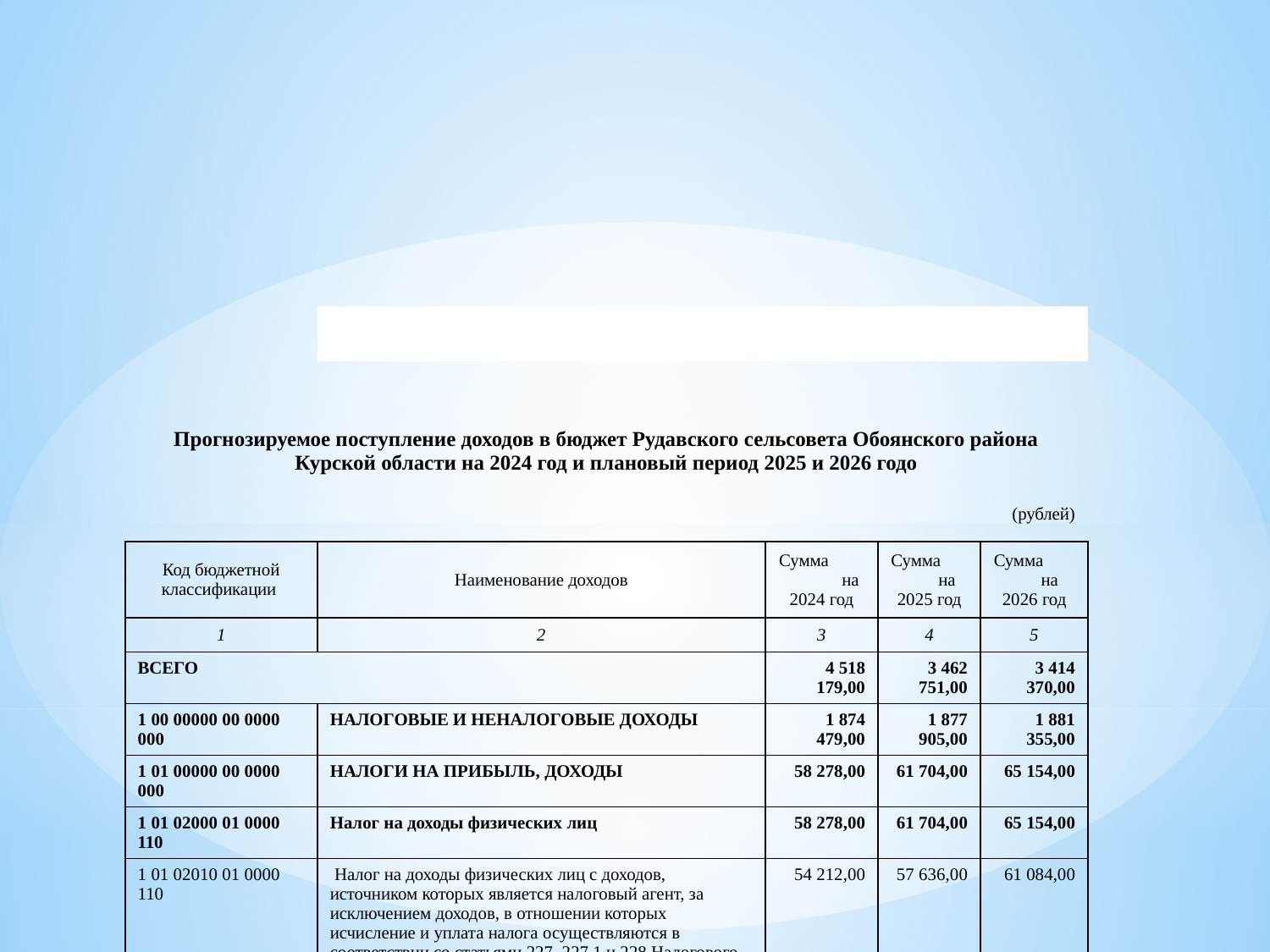

|  |  |  |  |  |  |
| --- | --- | --- | --- | --- | --- |
|  |  |  |  |  |  |
|  |  |  |  |  |  |
|  |  |  |  |  |  |
| Прогнозируемое поступление доходов в бюджет Рудавского сельсовета Обоянского района Курской области на 2024 год и плановый период 2025 и 2026 годо |  |  |  |  |  |
|  |  |  |  |  | (рублей) |
| Код бюджетной классификации | Наименование доходов |  | Сумма на 2024 год | Сумма на 2025 год | Сумма на 2026 год |
| 1 | 2 |  | 3 | 4 | 5 |
| ВСЕГО |  |  | 4 518 179,00 | 3 462 751,00 | 3 414 370,00 |
| 1 00 00000 00 0000 000 | НАЛОГОВЫЕ И НЕНАЛОГОВЫЕ ДОХОДЫ |  | 1 874 479,00 | 1 877 905,00 | 1 881 355,00 |
| 1 01 00000 00 0000 000 | НАЛОГИ НА ПРИБЫЛЬ, ДОХОДЫ |  | 58 278,00 | 61 704,00 | 65 154,00 |
| 1 01 02000 01 0000 110 | Налог на доходы физических лиц |  | 58 278,00 | 61 704,00 | 65 154,00 |
| 1 01 02010 01 0000 110 | Налог на доходы физических лиц с доходов, источником которых является налоговый агент, за исключением доходов, в отношении которых исчисление и уплата налога осуществляются в соответствии со статьями 227, 227.1 и 228 Налогового кодекса Российской Федерации, а также доходов от долевого участия в организации, полученных в виде дивидендов |  | 54 212,00 | 57 636,00 | 61 084,00 |
| 1 01 02020 01 0000 110 | Налог на доходы физических лиц с доходов, полученных от осуществления деятельности физическими лицами, зарегистрированными в качестве индивидуальных предпринимателей, нотариусов, занимающихся частной практикой, адвокатов, учредивших адвокатские кабинеты, и других лиц, занимающихся частной практикой в соответствии со статьей 227 Налогового кодекса Российской Федерации |  | 4 029,00 | 4 029,00 | 4 029,00 |
| 1 01 02030 01 0000 110 | Налог на доходы физических лиц с доходов, полученных физическими лицами в соответствии со статьей 228 Налогового кодекса Российской Федерации |  | 37,00 | 39,00 | 41,00 |
| 1 06 00000 00 0000 000 | НАЛОГИ НА ИМУЩЕСТВО |  | 1 746 701,00 | 1 746 701,00 | 1 746 701,00 |
| 1 06 01000 00 0000 110 | Налог на имущество физических лиц |  | 260 946,00 | 260 946,00 | 260 946,00 |
| 1 06 01030 10 0000 110 | Налог на имущество физических лиц, взимаемый по ставкам, применяемым к объектам налогообложения, расположенным в границах сельских поселений |  | 260 946,00 | 260 946,00 | 260 946,00 |
| 1 06 06000 00 0000 110 | Земельный налог |  | 1 485 755,00 | 1 485 755,00 | 1 485 755,00 |
| 1 06 06030 00 0000 110 | Земельный налог с организаций |  | 825 262,00 | 825 262,00 | 825 262,00 |
| 1 06 06033 10 0000 110 | Земельный налог с организаций, обладающих земельным участком, расположенным в границах сельских поселений |  | 825 262,00 | 825 262,00 | 825 262,00 |
| 1 06 06040 00 0000 110 | Земельный налог с физических лиц |  | 660 493,00 | 660 493,00 | 660 493,00 |
| 1 06 06043 10 0000 110 | Земельный налог с физических лиц, обладающих земельным участком, расположенным в границах сельских поселений |  | 660 493,00 | 660 493,00 | 660 493,00 |
| 1 11 00000 00 0000 000 | ДОХОДЫ ОТ ИСПОЛЬЗОВАНИЯ ИМУЩЕСТВА, НАХОДЯЩЕГОСЯ В ГОСУДАРСТВЕННОЙ И МУНИЦИПАЛЬНОЙ СОБСТВЕННОСТИ |  | 69 500,00 | 69 500,00 | 69 500,00 |
| 1 11 05000 00 0000 120 | Доходы, получаемые в виде арендной либо иной платы за передачу в возмездное пользование государственного и муниципального имущества (за исключением имущества бюджетных и автономных учреждений, а также имущества государственных и муниципальных унитарных предприятий, в том числе казенных) |  | 69 500,00 | 69 500,00 | 69 500,00 |
| 1 11 05030 00 0000 120 | Доходы от сдачи в аренду имущества, находящегося в оперативном управлении органов государственной власти, органов местного самоуправления, органов управления государственными внебюджетными фондами и созданных ими учреждений (за исключением имущества бюджетных и автономных учреждений) |  | 69 500,00 | 69 500,00 | 69 500,00 |
| 1 11 05035 10 0000 120 | Доходы от сдачи в аренду имущества, находящегося в оперативном управлении органов управления сельских поселений и созданных ими учреждений (за исключением имущества муниципальных бюджетных и автономных учреждений) |  | 69 500,00 | 69 500,00 | 69 500,00 |
| 2 00 00000 00 0000 000 | БЕЗВОЗМЕЗДНЫЕ ПОСТУПЛЕНИЯ |  | 2 643 700,00 | 1 584 846,00 | 1 533 015,00 |
| 2 02 00000 00 0000 000 | БЕЗВОЗМЕЗДНЫЕ ПОСТУПЛЕНИЯ ОТ ДРУГИХ БЮДЖЕТОВ БЮДЖЕТНОЙ СИСТЕМЫ РОССИЙСКОЙ ФЕДЕРАЦИИ |  | 2 643 700,00 | 1 584 846,00 | 1 533 015,00 |
| 2 02 10000 00 0000 150 | Дотации бюджетам бюджетной системы Российской Федерации |  | 2 508 790,00 | 0,00 | 0,00 |
| 2 02 15002 00 0000 150 | Дотации бюджетам на поддержку мер по обеспечению сбалансированности бюджетов |  | 795 980,00 | 0,00 | 0,00 |
| 2 02 15002 10 0000 150 | Дотации бюджетам сельских поселений на поддержку мер по обеспечению сбалансированности бюджетов |  | 795 980,00 | 0,00 | 0,00 |
| 2 02 16001 00 0000 150 | Дотации на выравнивание бюджетной обеспеченности из бюджетов муниципальных районов, городских округов с внутригородским делением |  | 1 712 810,00 | 1 436 125,00 | 1 370 248,00 |
| 2 02 16001 10 0000 150 | Дотации бюджетам сельских поселений на выравнивание бюджетной обеспеченности из бюджетов муниципальных районов |  | 1 712 810,00 | 1 436 125,00 | 1 370 248,00 |
| 2 02 30000 00 0000 150 | Субвенции бюджетам бюджетной системы Российской Федерации |  | 134 910,00 | 148 721,00 | 162 767,00 |
| 2 02 35118 00 0000 150 | Субвенции бюджетам на осуществление первичного воинского учета органами местного самоуправления поселений, муниципальных и городских округов |  | 134 910,00 | 148 721,00 | 162 767,00 |
| 2 02 35118 10 0000 150 | Субвенции бюджетам сельских поселений на осуществление первичного воинского учета органами местного самоуправления поселений, муниципальных и городских округов |  | 134 910,00 | 148 721,00 | 162 767,00 |